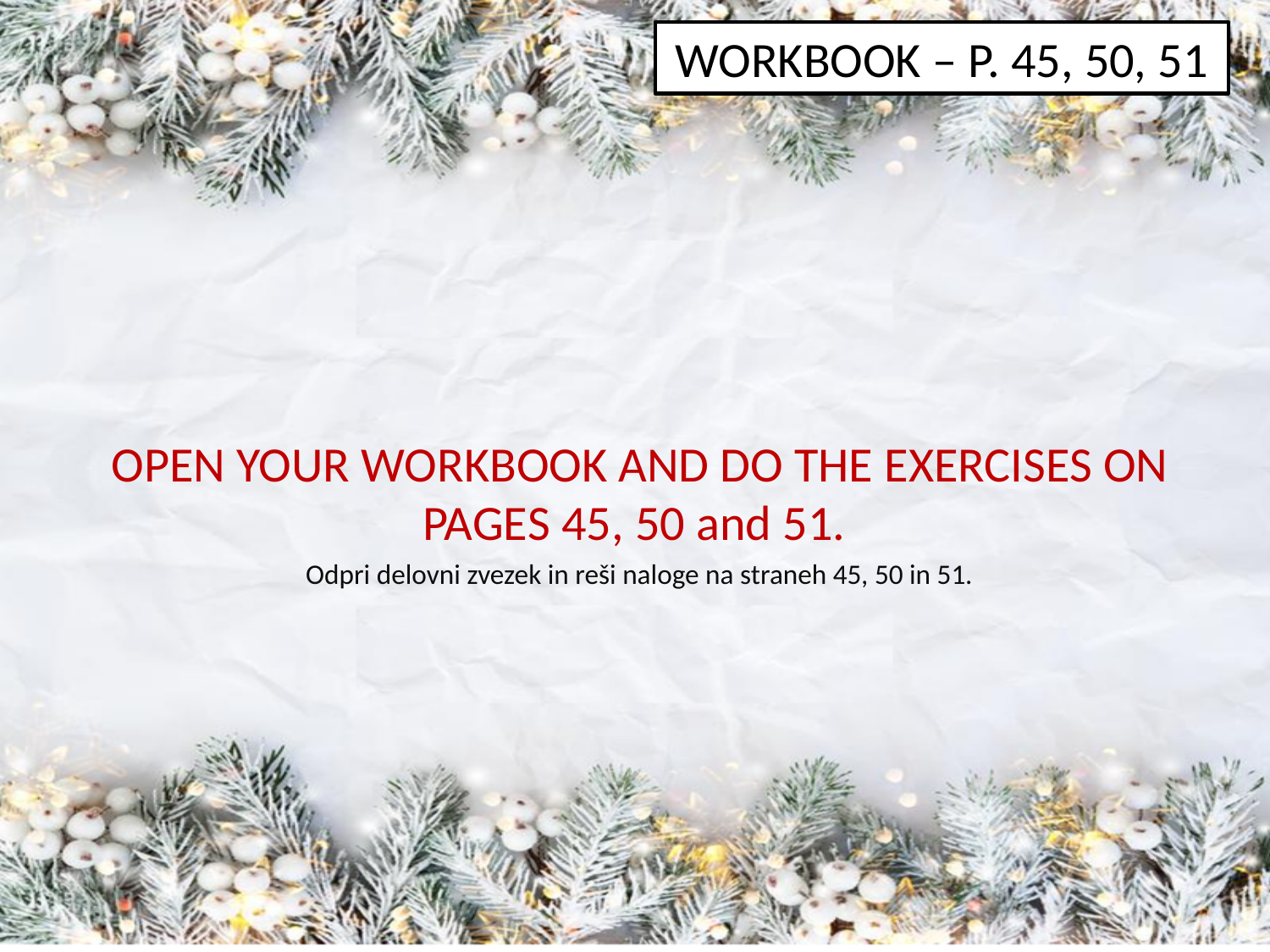

WORKBOOK – P. 45, 50, 51
OPEN YOUR WORKBOOK AND DO THE EXERCISES ON PAGES 45, 50 and 51.
Odpri delovni zvezek in reši naloge na straneh 45, 50 in 51.